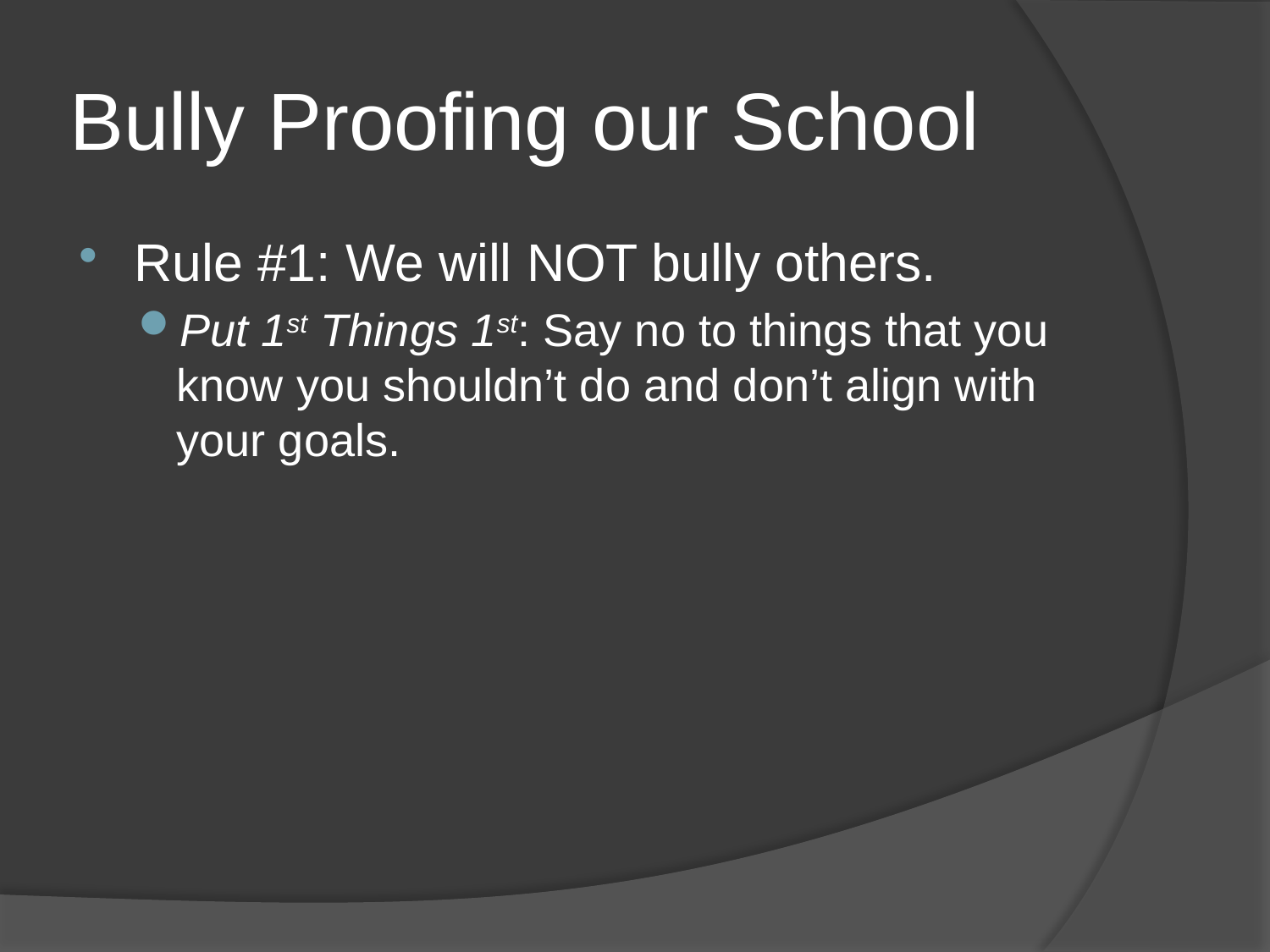

# Bully Proofing our School
Rule #1: We will NOT bully others.
Put 1st Things 1st: Say no to things that you know you shouldn’t do and don’t align with your goals.